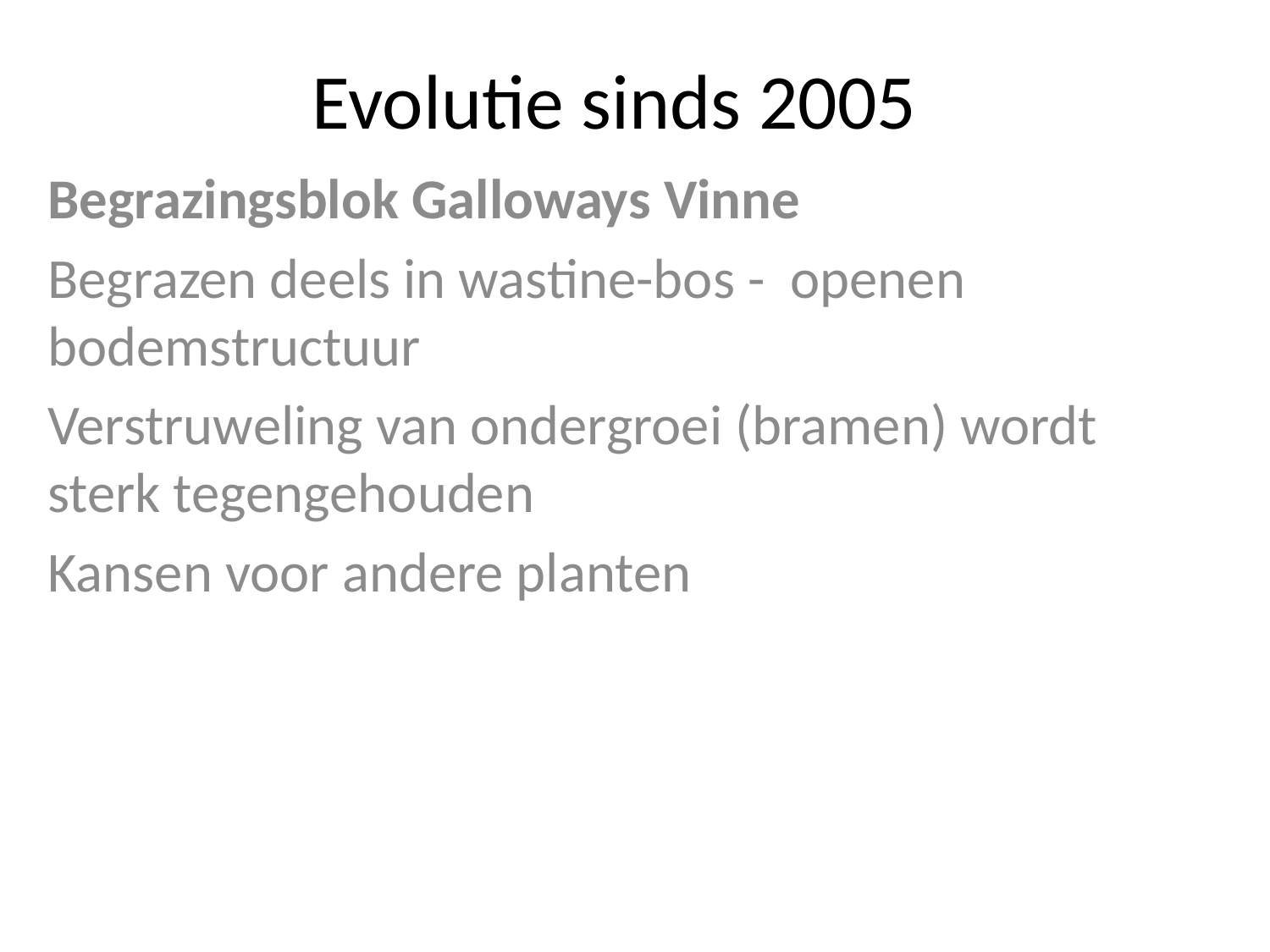

# Evolutie sinds 2005
Begrazingsblok Galloways Vinne
Begrazen deels in wastine-bos -  openen  bodemstructuur
Verstruweling van ondergroei (bramen) wordt sterk tegengehouden
Kansen voor andere planten